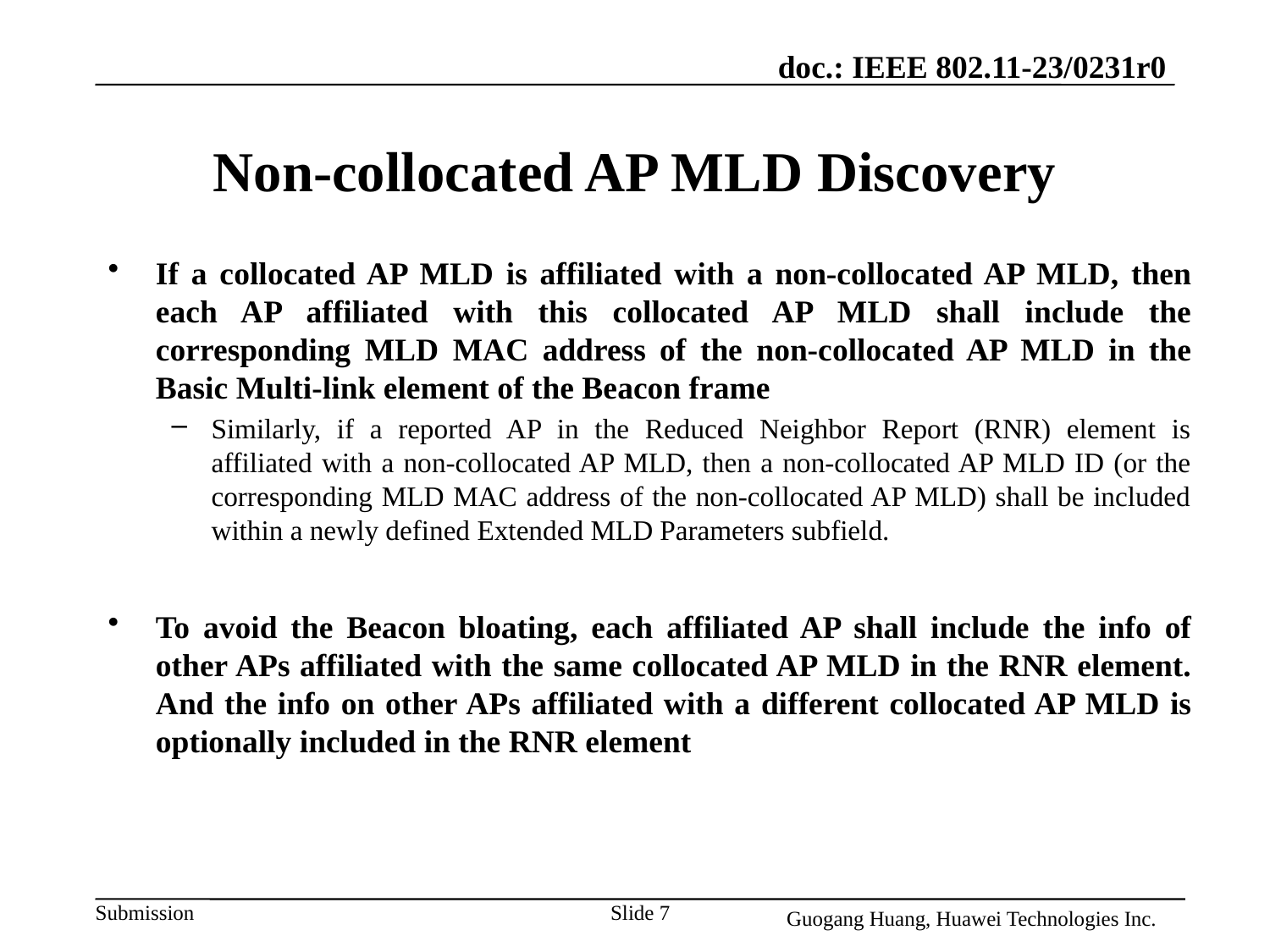

# Non-collocated AP MLD Discovery
If a collocated AP MLD is affiliated with a non-collocated AP MLD, then each AP affiliated with this collocated AP MLD shall include the corresponding MLD MAC address of the non-collocated AP MLD in the Basic Multi-link element of the Beacon frame
Similarly, if a reported AP in the Reduced Neighbor Report (RNR) element is affiliated with a non-collocated AP MLD, then a non-collocated AP MLD ID (or the corresponding MLD MAC address of the non-collocated AP MLD) shall be included within a newly defined Extended MLD Parameters subfield.

To avoid the Beacon bloating, each affiliated AP shall include the info of other APs affiliated with the same collocated AP MLD in the RNR element. And the info on other APs affiliated with a different collocated AP MLD is optionally included in the RNR element
Slide 7
Guogang Huang, Huawei Technologies Inc.